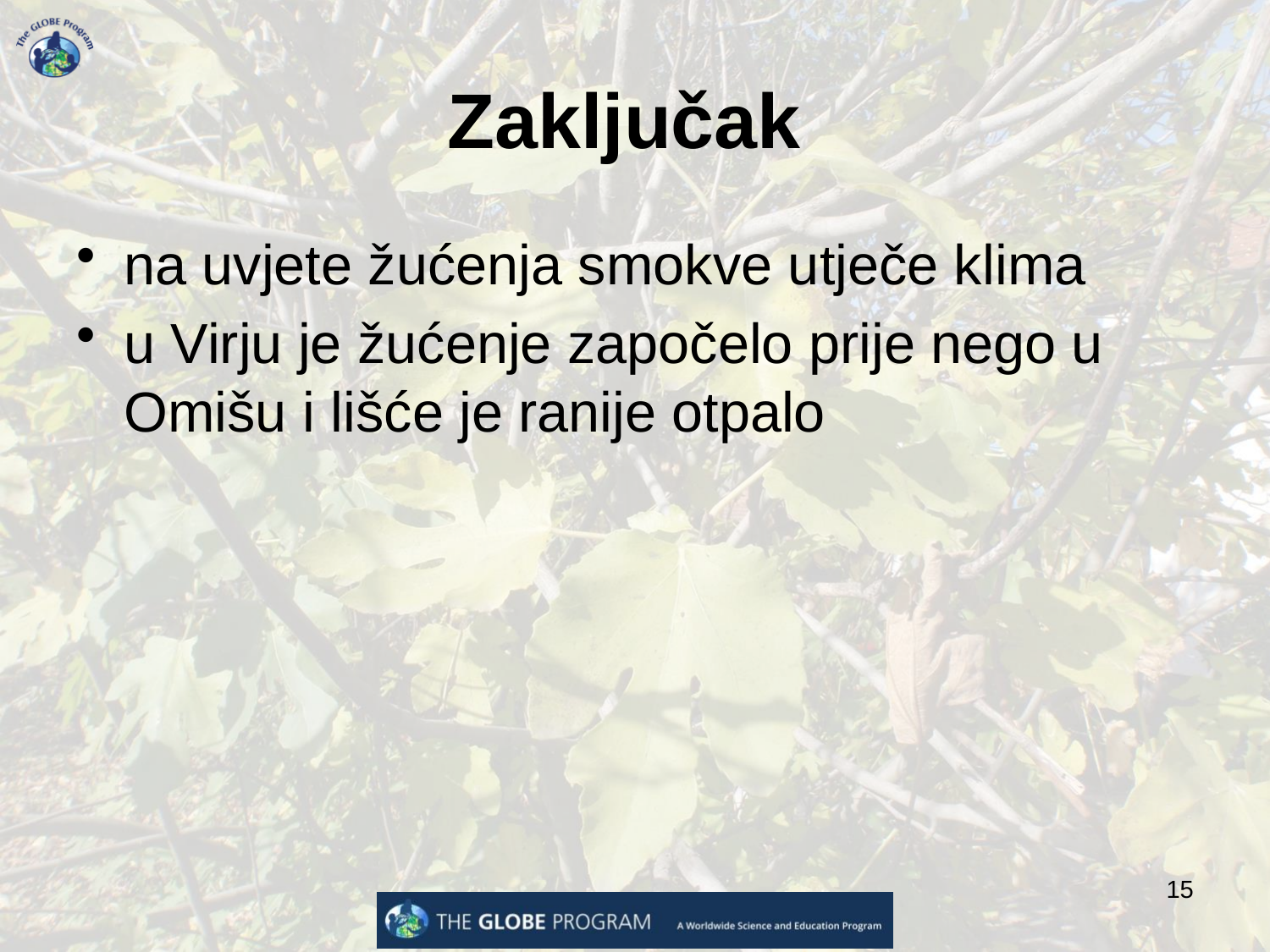

# Zaključak
na uvjete žućenja smokve utječe klima
u Virju je žućenje započelo prije nego u Omišu i lišće je ranije otpalo
15